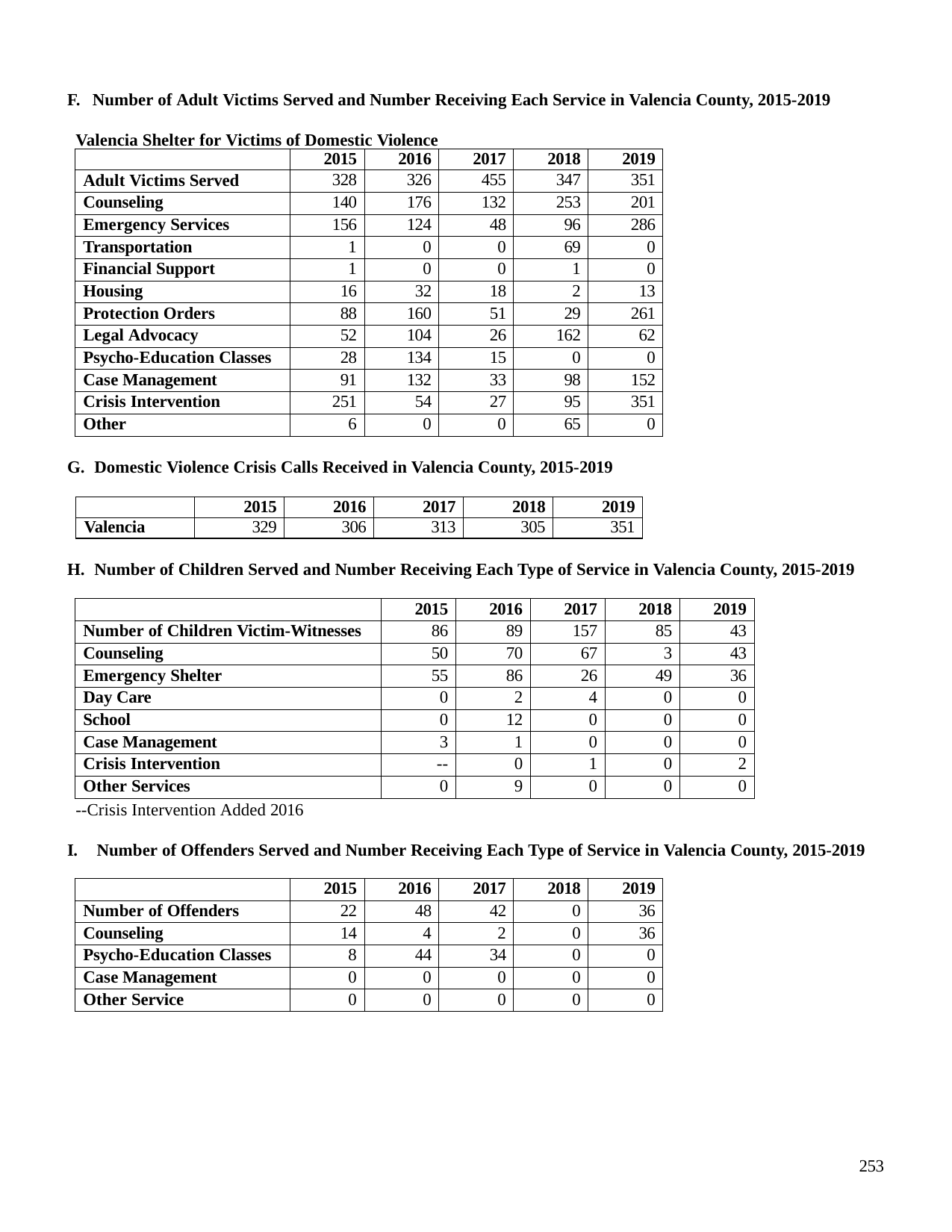

F.  Number of Adult Victims Served and Number Receiving Each Service in Valencia County, 2015-2019

Valencia Shelter for Victims of Domestic Violence
|  | 2015 | 2016 | 2017 | 2018 | 2019 |
| --- | --- | --- | --- | --- | --- |
| Adult Victims Served | 328 | 326 | 455 | 347 | 351 |
| Counseling | 140 | 176 | 132 | 253 | 201 |
| Emergency Services | 156 | 124 | 48 | 96 | 286 |
| Transportation | 1 | 0 | 0 | 69 | 0 |
| Financial Support | 1 | 0 | 0 | 1 | 0 |
| Housing | 16 | 32 | 18 | 2 | 13 |
| Protection Orders | 88 | 160 | 51 | 29 | 261 |
| Legal Advocacy | 52 | 104 | 26 | 162 | 62 |
| Psycho-Education Classes | 28 | 134 | 15 | 0 | 0 |
| Case Management | 91 | 132 | 33 | 98 | 152 |
| Crisis Intervention | 251 | 54 | 27 | 95 | 351 |
| Other | 6 | 0 | 0 | 65 | 0 |
G. Domestic Violence Crisis Calls Received in Valencia County, 2015-2019
|  | 2015 | 2016 | 2017 | 2018 | 2019 |
| --- | --- | --- | --- | --- | --- |
| Valencia | 329 | 306 | 313 | 305 | 351 |
H. Number of Children Served and Number Receiving Each Type of Service in Valencia County, 2015-2019
|  | 2015 | 2016 | 2017 | 2018 | 2019 |
| --- | --- | --- | --- | --- | --- |
| Number of Children Victim-Witnesses | 86 | 89 | 157 | 85 | 43 |
| Counseling | 50 | 70 | 67 | 3 | 43 |
| Emergency Shelter | 55 | 86 | 26 | 49 | 36 |
| Day Care | 0 | 2 | 4 | 0 | 0 |
| School | 0 | 12 | 0 | 0 | 0 |
| Case Management | 3 | 1 | 0 | 0 | 0 |
| Crisis Intervention | -- | 0 | 1 | 0 | 2 |
| Other Services | 0 | 9 | 0 | 0 | 0 |
--Crisis Intervention Added 2016

I.	Number of Offenders Served and Number Receiving Each Type of Service in Valencia County, 2015-2019
|  | 2015 | 2016 | 2017 | 2018 | 2019 |
| --- | --- | --- | --- | --- | --- |
| Number of Offenders | 22 | 48 | 42 | 0 | 36 |
| Counseling | 14 | 4 | 2 | 0 | 36 |
| Psycho-Education Classes | 8 | 44 | 34 | 0 | 0 |
| Case Management | 0 | 0 | 0 | 0 | 0 |
| Other Service | 0 | 0 | 0 | 0 | 0 |
253